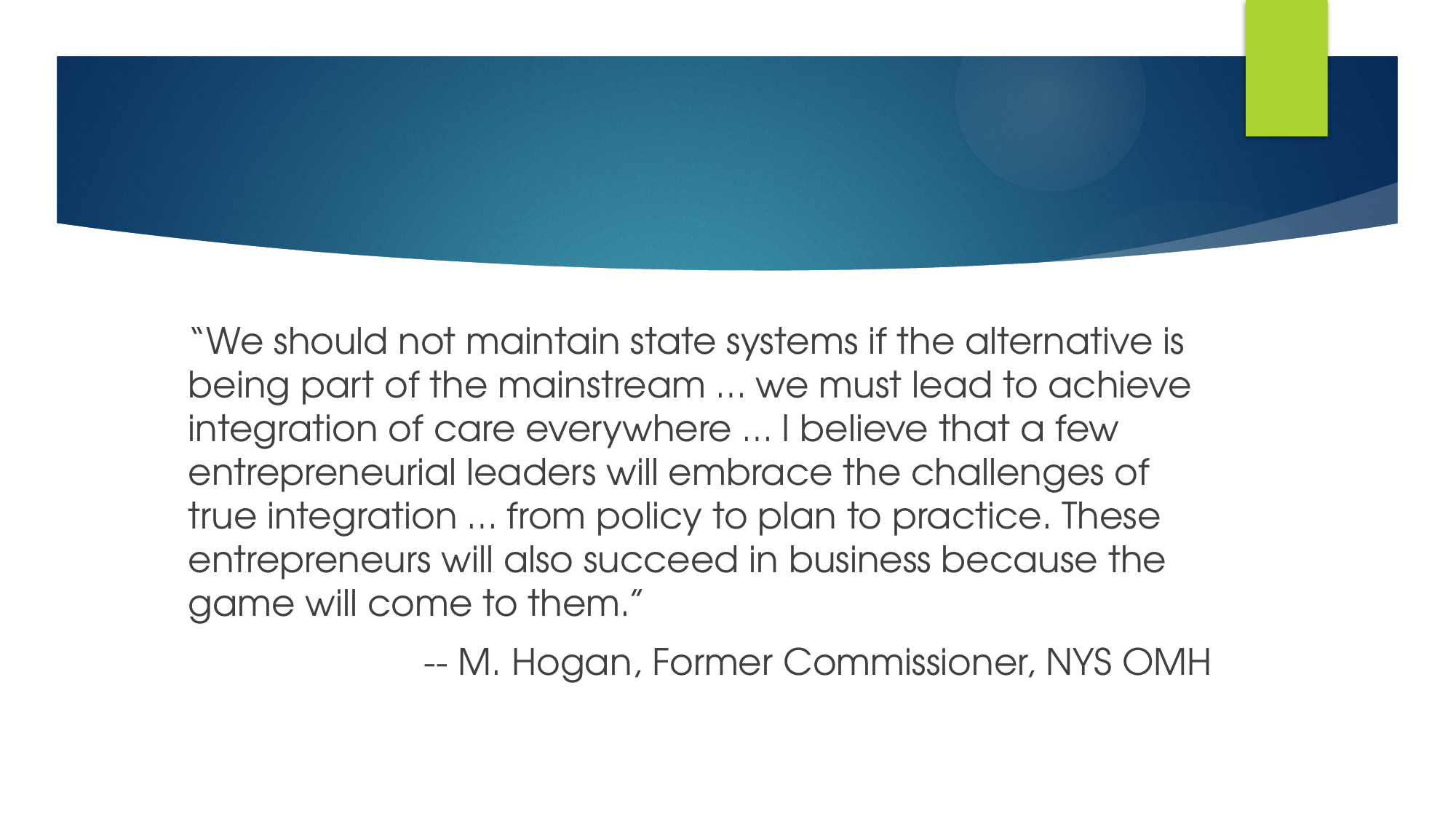

“We should not maintain state systems if the alternative is being part of the mainstream … we must lead to achieve integration of care everywhere … I believe that a few entrepreneurial leaders will embrace the challenges of true integration … from policy to plan to practice. These entrepreneurs will also succeed in business because the game will come to them.”
-- M. Hogan, Former Commissioner, NYS OMH